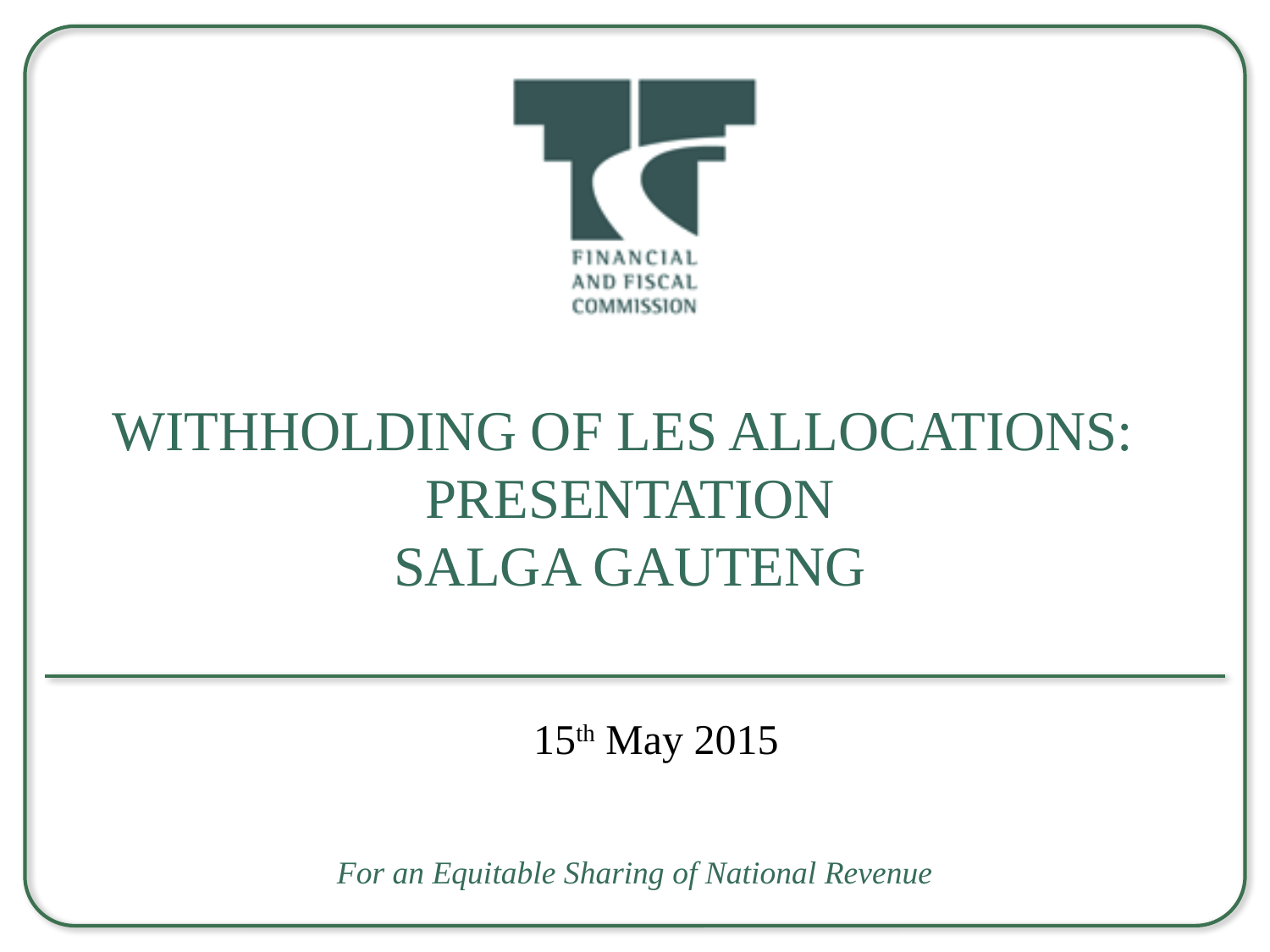

# Withholding of LES allocations: presentation Salga Gauteng
15th May 2015
For an Equitable Sharing of National Revenue